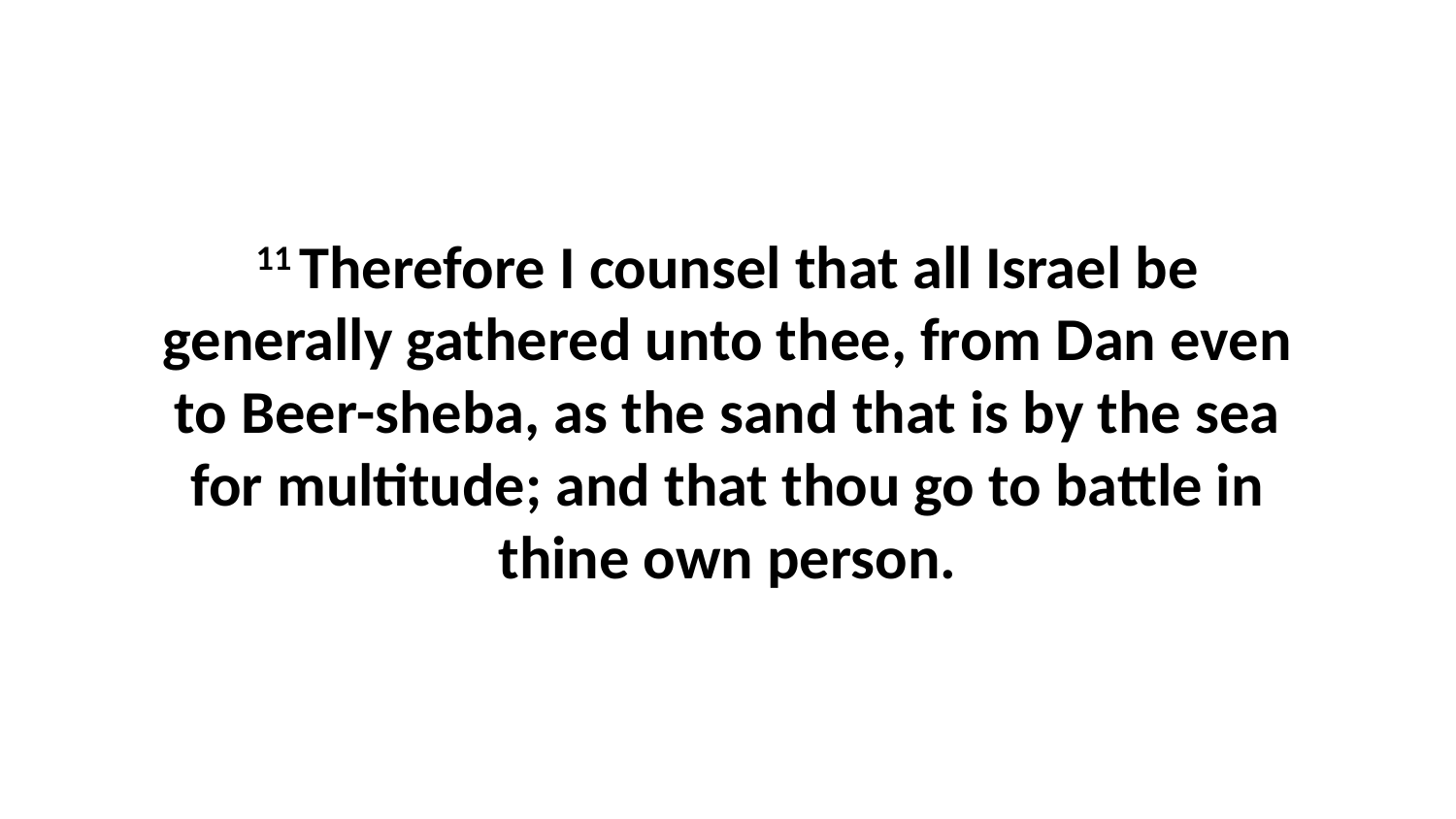

11 Therefore I counsel that all Israel be generally gathered unto thee, from Dan even to Beer-sheba, as the sand that is by the sea for multitude; and that thou go to battle in thine own person.